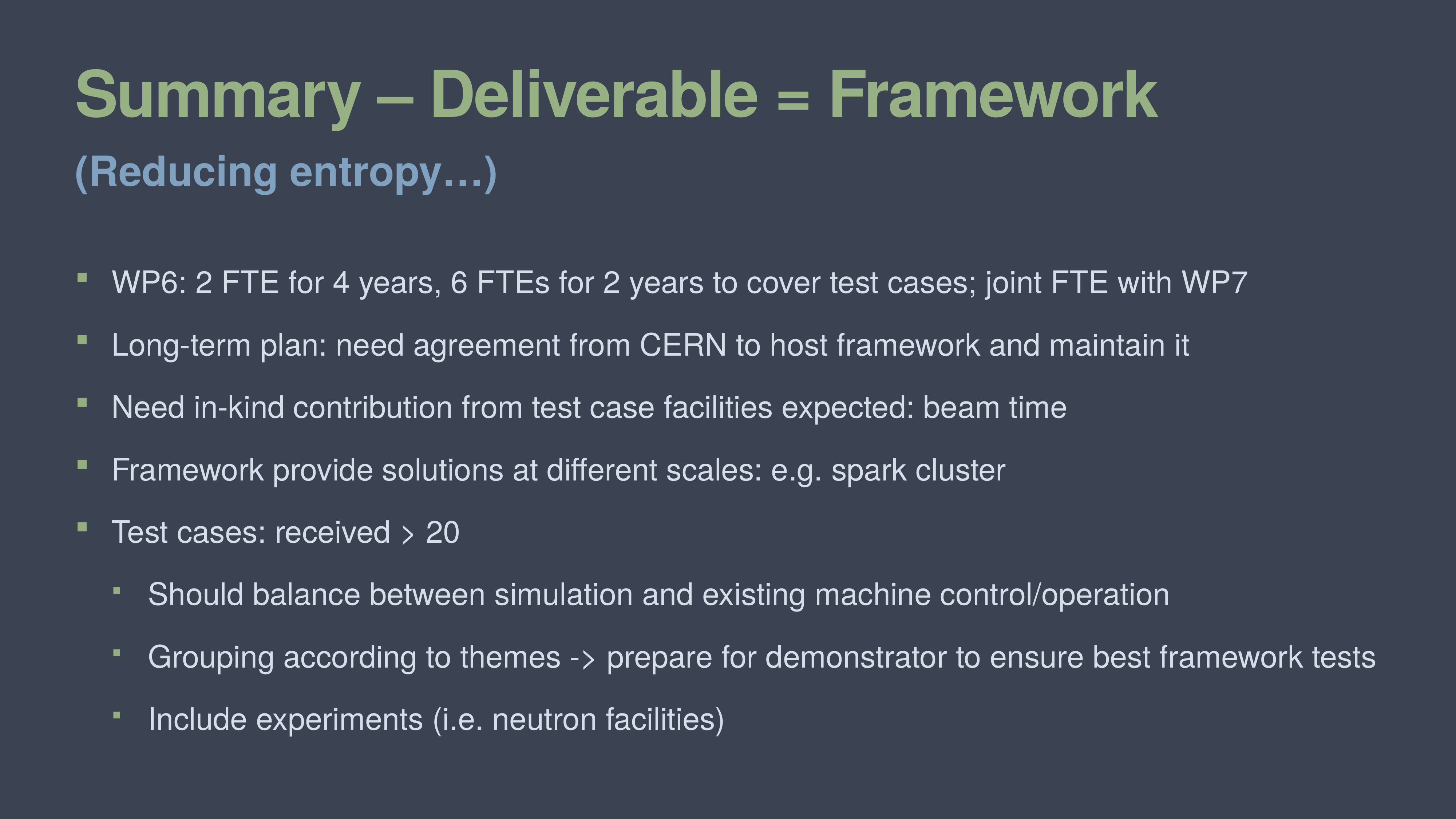

# Summary – Deliverable = Framework
(Reducing entropy…)

WP6: 2 FTE for 4 years, 6 FTEs for 2 years to cover test cases; joint FTE with WP7
Long-term plan: need agreement from CERN to host framework and maintain it
Need in-kind contribution from test case facilities expected: beam time
Framework provide solutions at different scales: e.g. spark cluster
Test cases: received > 20
Should balance between simulation and existing machine control/operation
Grouping according to themes -> prepare for demonstrator to ensure best framework tests
Include experiments (i.e. neutron facilities)